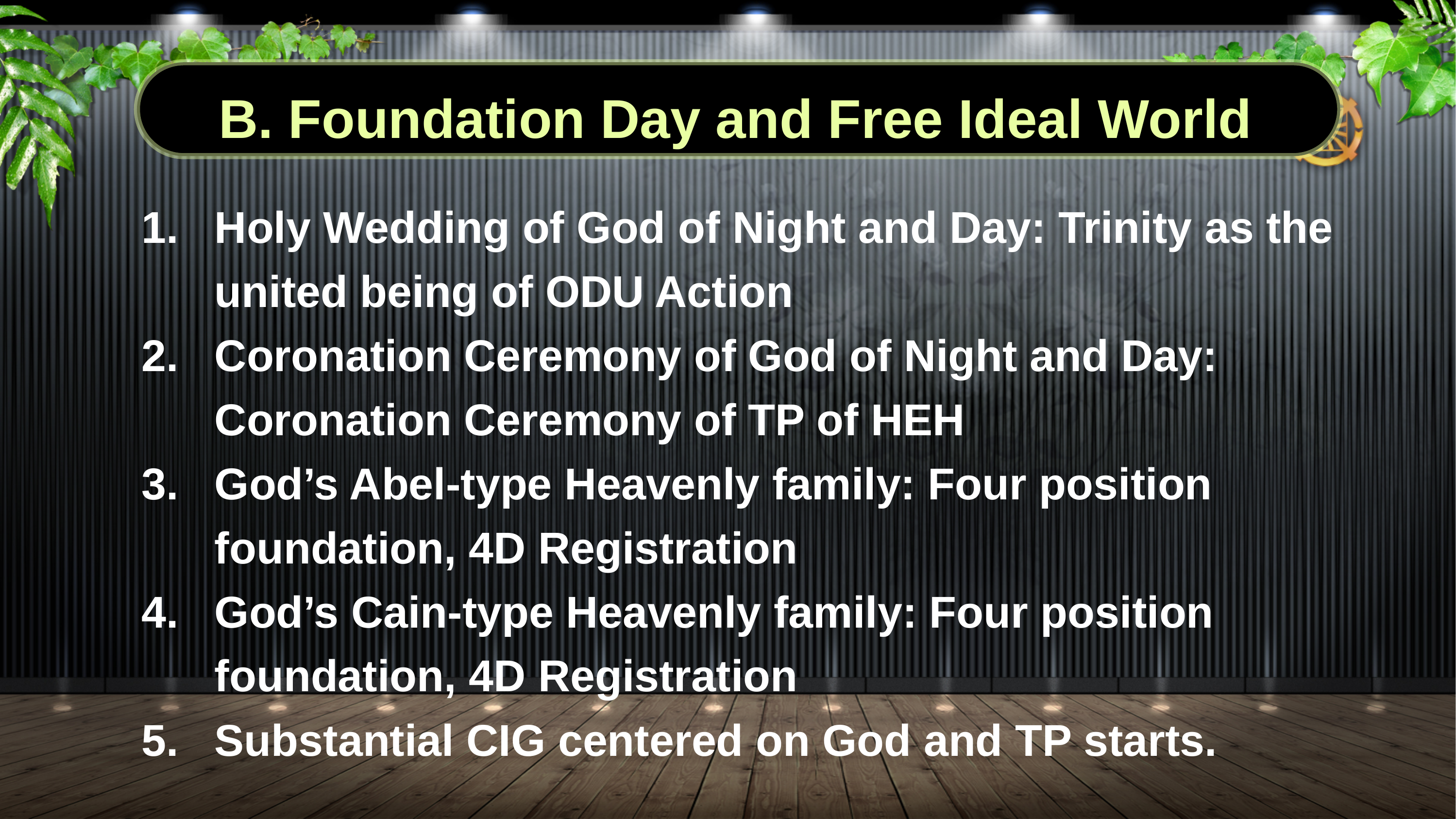

B. Foundation Day and Free Ideal World

Holy Wedding of God of Night and Day: Trinity as the united being of ODU Action
Coronation Ceremony of God of Night and Day: Coronation Ceremony of TP of HEH
God’s Abel-type Heavenly family: Four position foundation, 4D Registration
God’s Cain-type Heavenly family: Four position foundation, 4D Registration
Substantial CIG centered on God and TP starts.